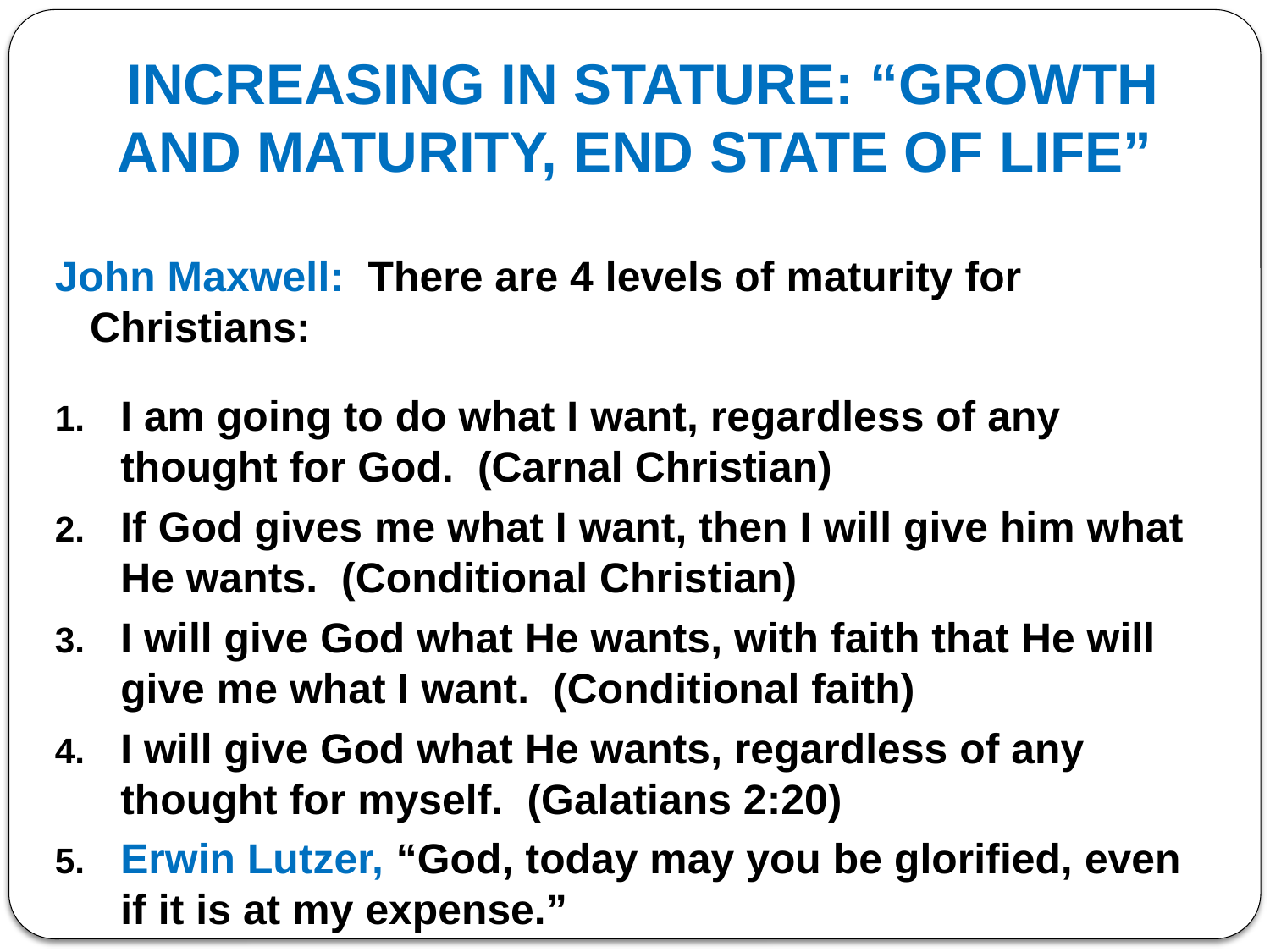

# INCREASING IN STATURE: “GROWTH AND MATURITY, END STATE OF LIFE”
John Maxwell:  There are 4 levels of maturity for Christians:

I am going to do what I want, regardless of any thought for God.  (Carnal Christian)
If God gives me what I want, then I will give him what He wants.  (Conditional Christian)
I will give God what He wants, with faith that He will give me what I want.  (Conditional faith)
I will give God what He wants, regardless of any thought for myself.  (Galatians 2:20)
Erwin Lutzer, “God, today may you be glorified, even if it is at my expense.”